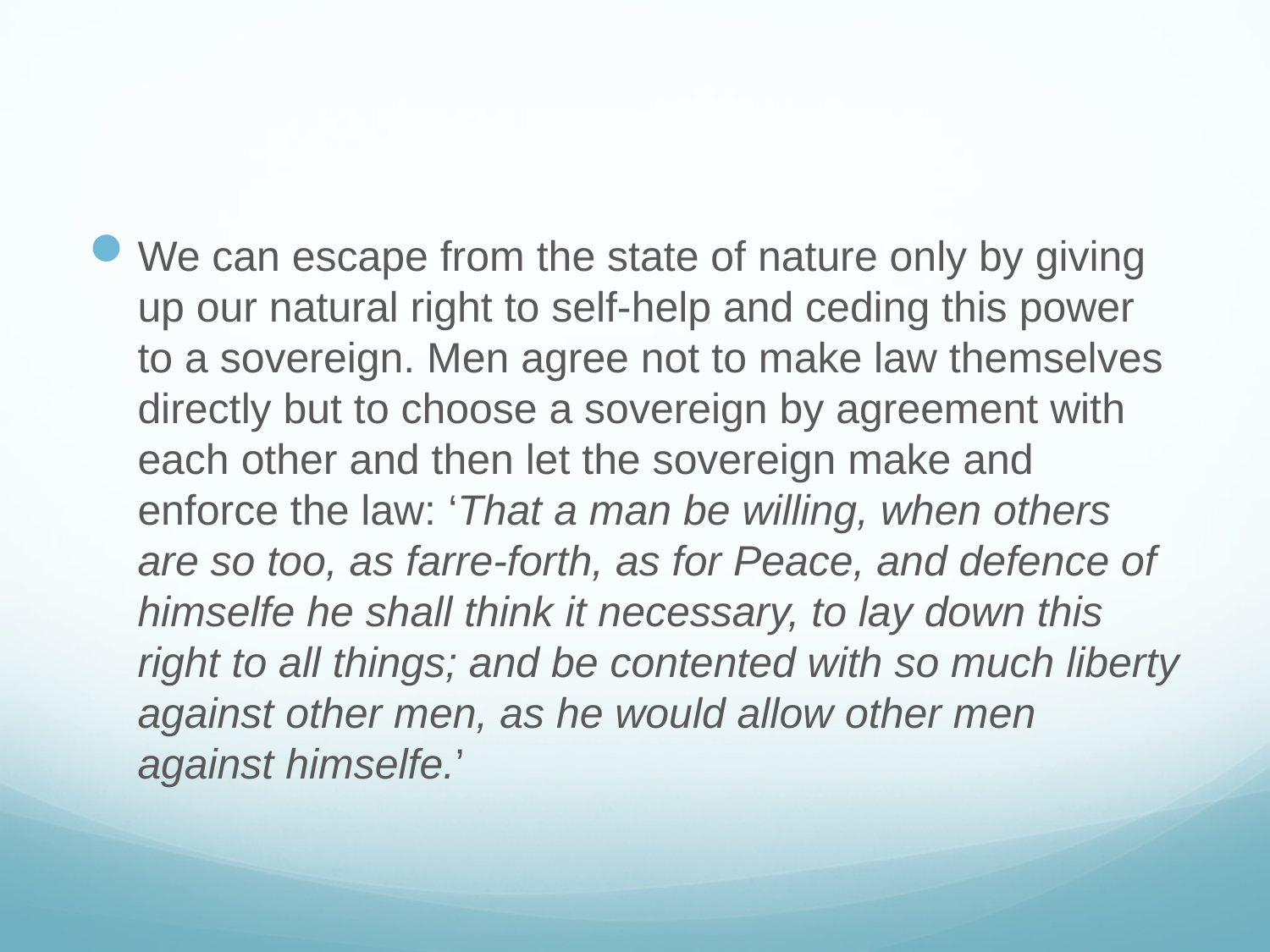

#
We can escape from the state of nature only by giving up our natural right to self-help and ceding this power to a sovereign. Men agree not to make law themselves directly but to choose a sovereign by agreement with each other and then let the sovereign make and enforce the law: ‘That a man be willing, when others are so too, as farre-forth, as for Peace, and defence of himselfe he shall think it necessary, to lay down this right to all things; and be contented with so much liberty against other men, as he would allow other men against himselfe.’